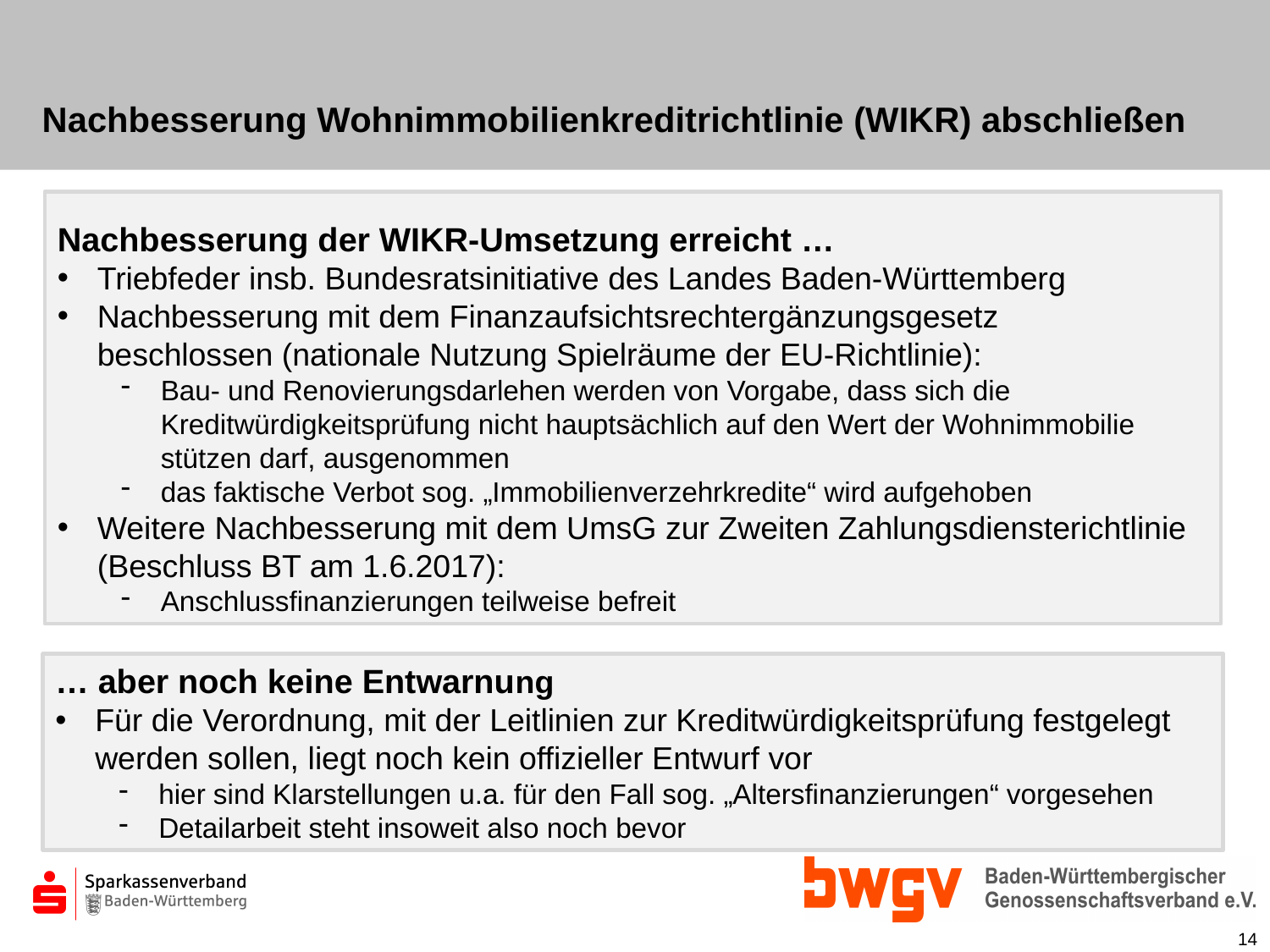

# Nachbesserung Wohnimmobilienkreditrichtlinie (WIKR) abschließen
Nachbesserung der WIKR-Umsetzung erreicht …
Triebfeder insb. Bundesratsinitiative des Landes Baden-Württemberg
Nachbesserung mit dem Finanzaufsichtsrechtergänzungsgesetz beschlossen (nationale Nutzung Spielräume der EU-Richtlinie):
Bau- und Renovierungsdarlehen werden von Vorgabe, dass sich die Kreditwürdigkeitsprüfung nicht hauptsächlich auf den Wert der Wohnimmobilie stützen darf, ausgenommen
das faktische Verbot sog. „Immobilienverzehrkredite“ wird aufgehoben
Weitere Nachbesserung mit dem UmsG zur Zweiten Zahlungsdiensterichtlinie (Beschluss BT am 1.6.2017):
Anschlussfinanzierungen teilweise befreit
… aber noch keine Entwarnung
Für die Verordnung, mit der Leitlinien zur Kreditwürdigkeitsprüfung festgelegt werden sollen, liegt noch kein offizieller Entwurf vor
hier sind Klarstellungen u.a. für den Fall sog. „Altersfinanzierungen“ vorgesehen
Detailarbeit steht insoweit also noch bevor
14